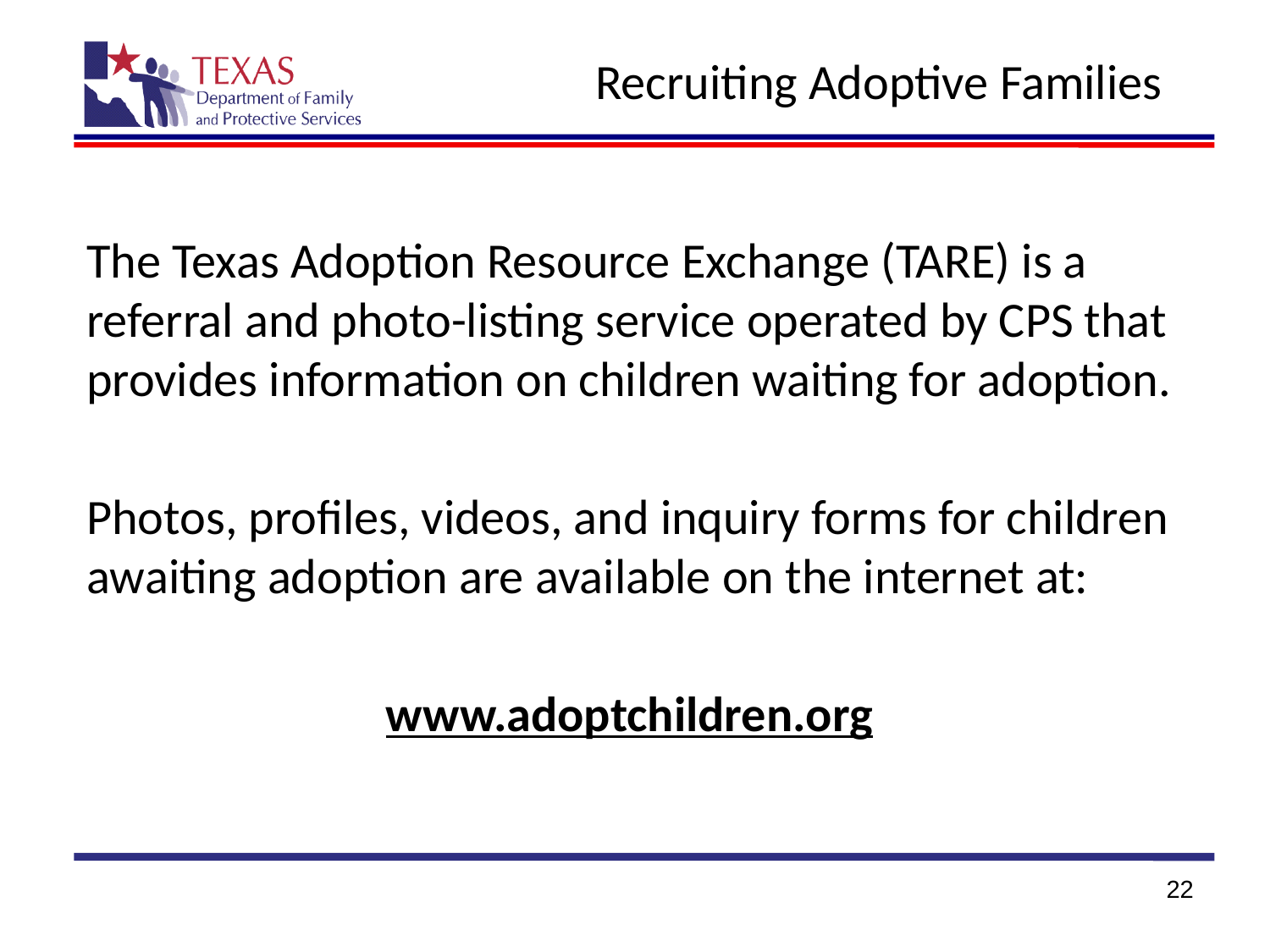

# Recruiting Adoptive Families
The Texas Adoption Resource Exchange (TARE) is a referral and photo-listing service operated by CPS that provides information on children waiting for adoption.

Photos, profiles, videos, and inquiry forms for children awaiting adoption are available on the internet at:

www.adoptchildren.org

22